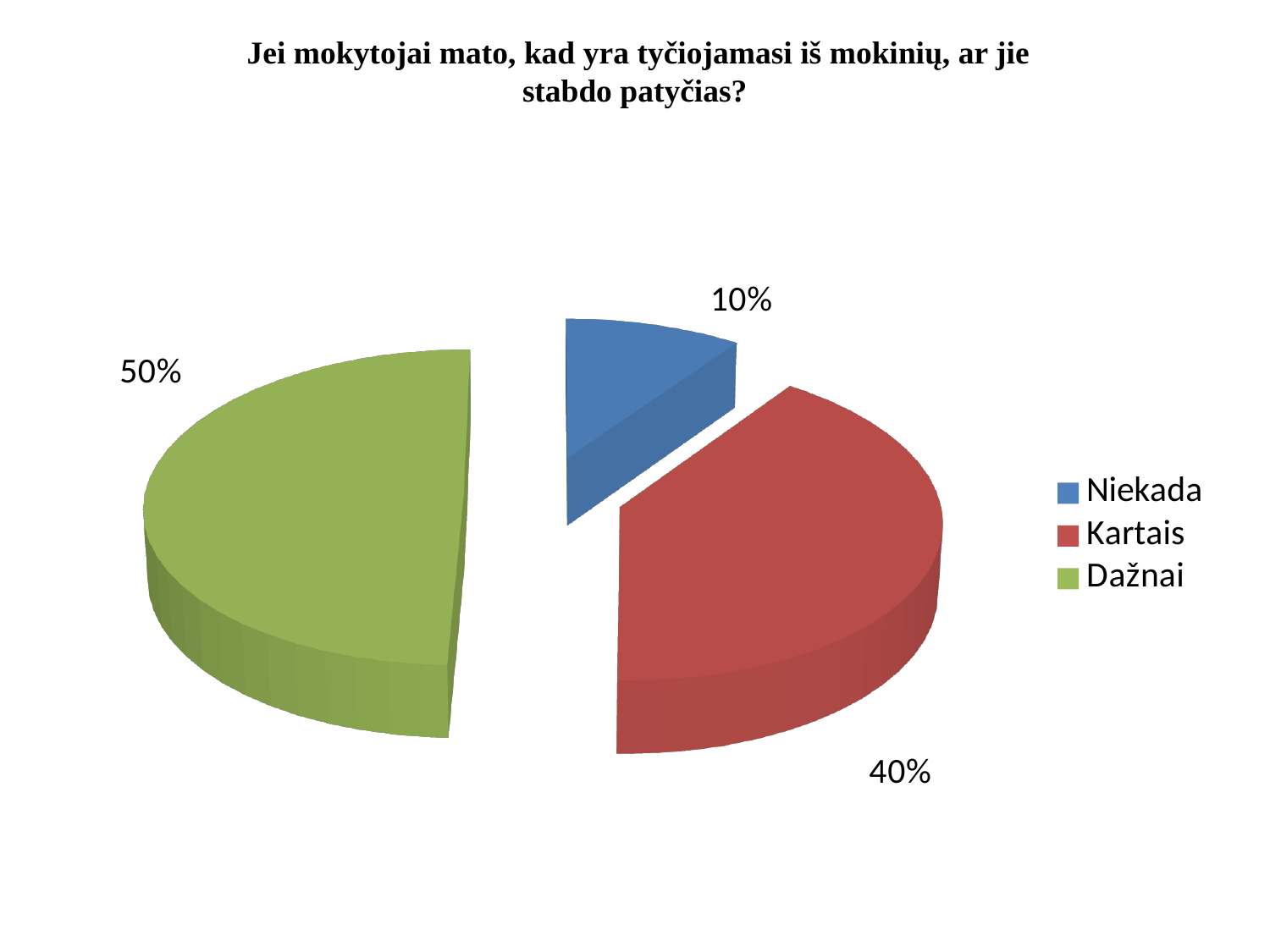

Jei mokytojai mato, kad yra tyčiojamasi iš mokinių, ar jie stabdo patyčias?
#

[unsupported chart]